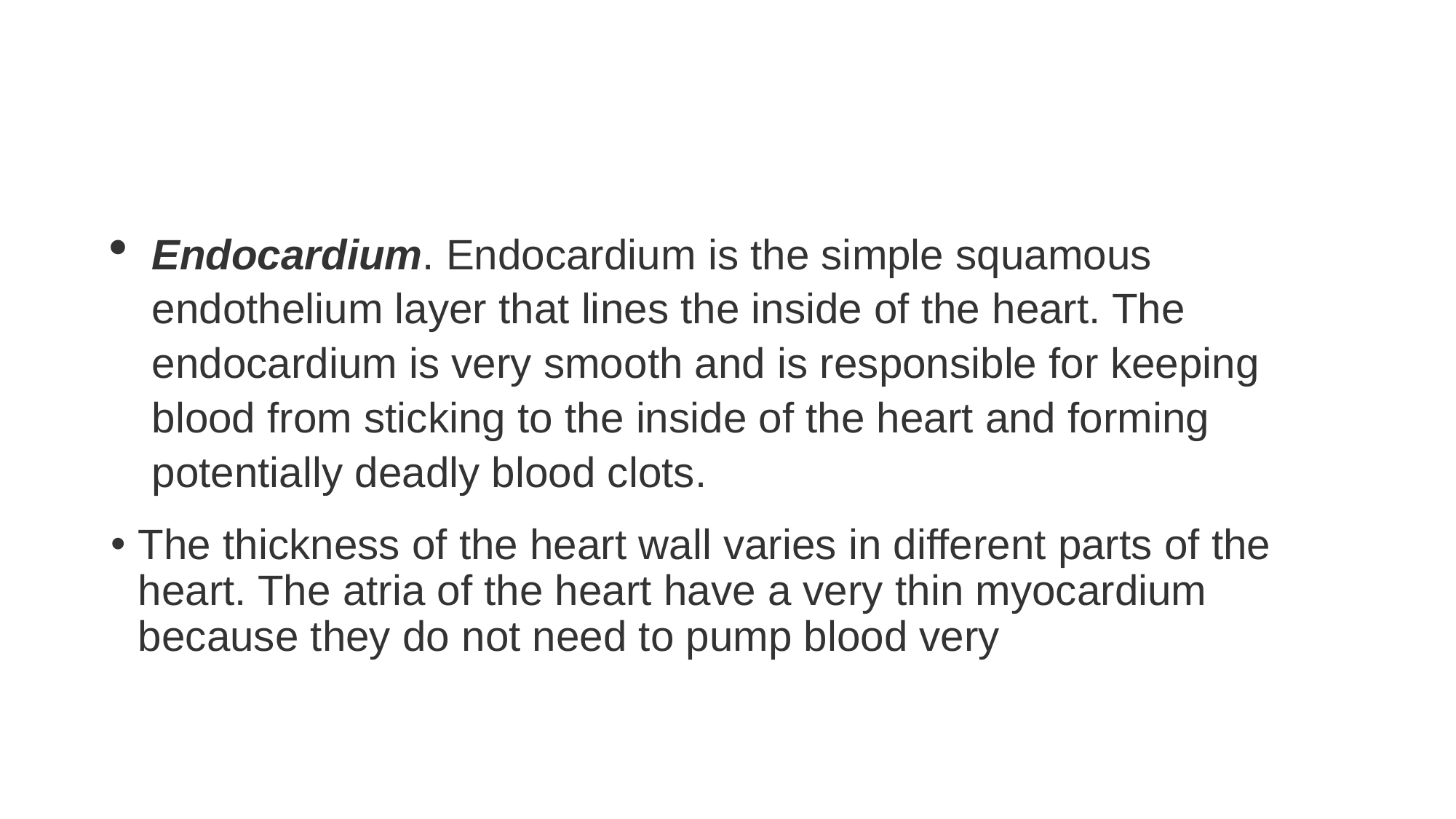

#
Endocardium. Endocardium is the simple squamous endothelium layer that lines the inside of the heart. The endocardium is very smooth and is responsible for keeping blood from sticking to the inside of the heart and forming potentially deadly blood clots.
The thickness of the heart wall varies in different parts of the heart. The atria of the heart have a very thin myocardium because they do not need to pump blood very